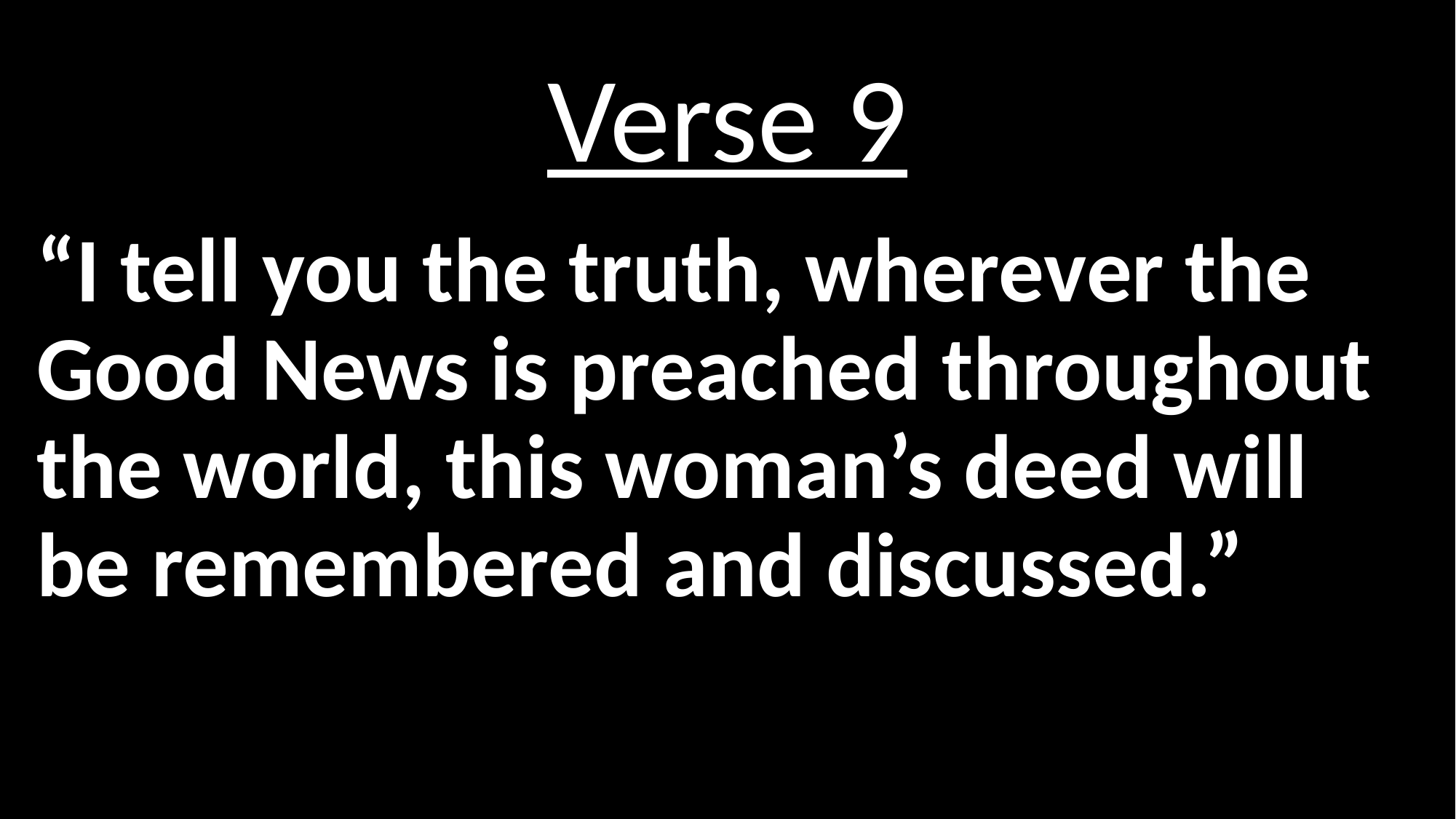

# Verse 9
“I tell you the truth, wherever the Good News is preached throughout the world, this woman’s deed will be remembered and discussed.”